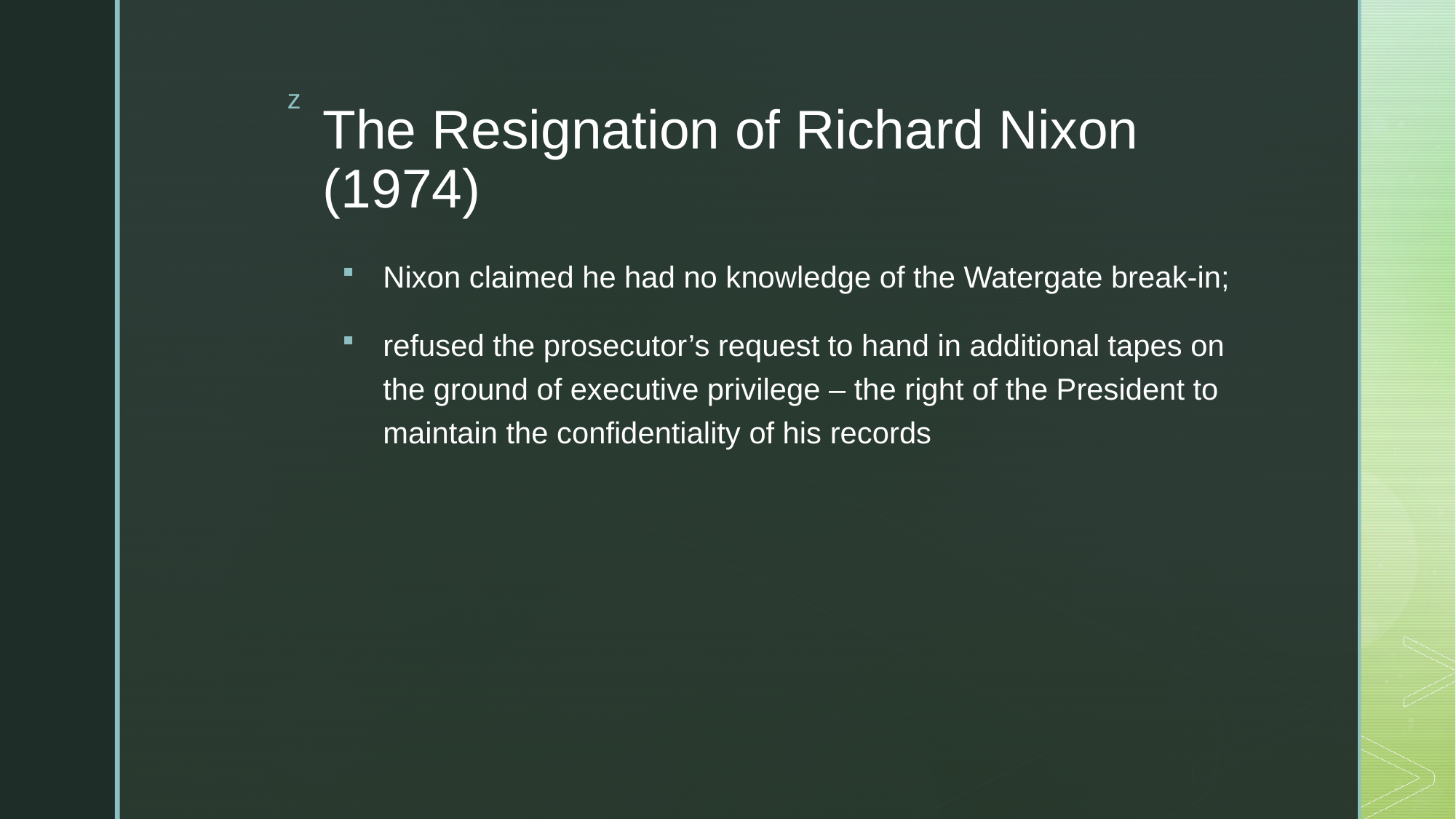

# The Resignation of Richard Nixon (1974)
Nixon claimed he had no knowledge of the Watergate break-in;
refused the prosecutor’s request to hand in additional tapes on the ground of executive privilege – the right of the President to maintain the confidentiality of his records